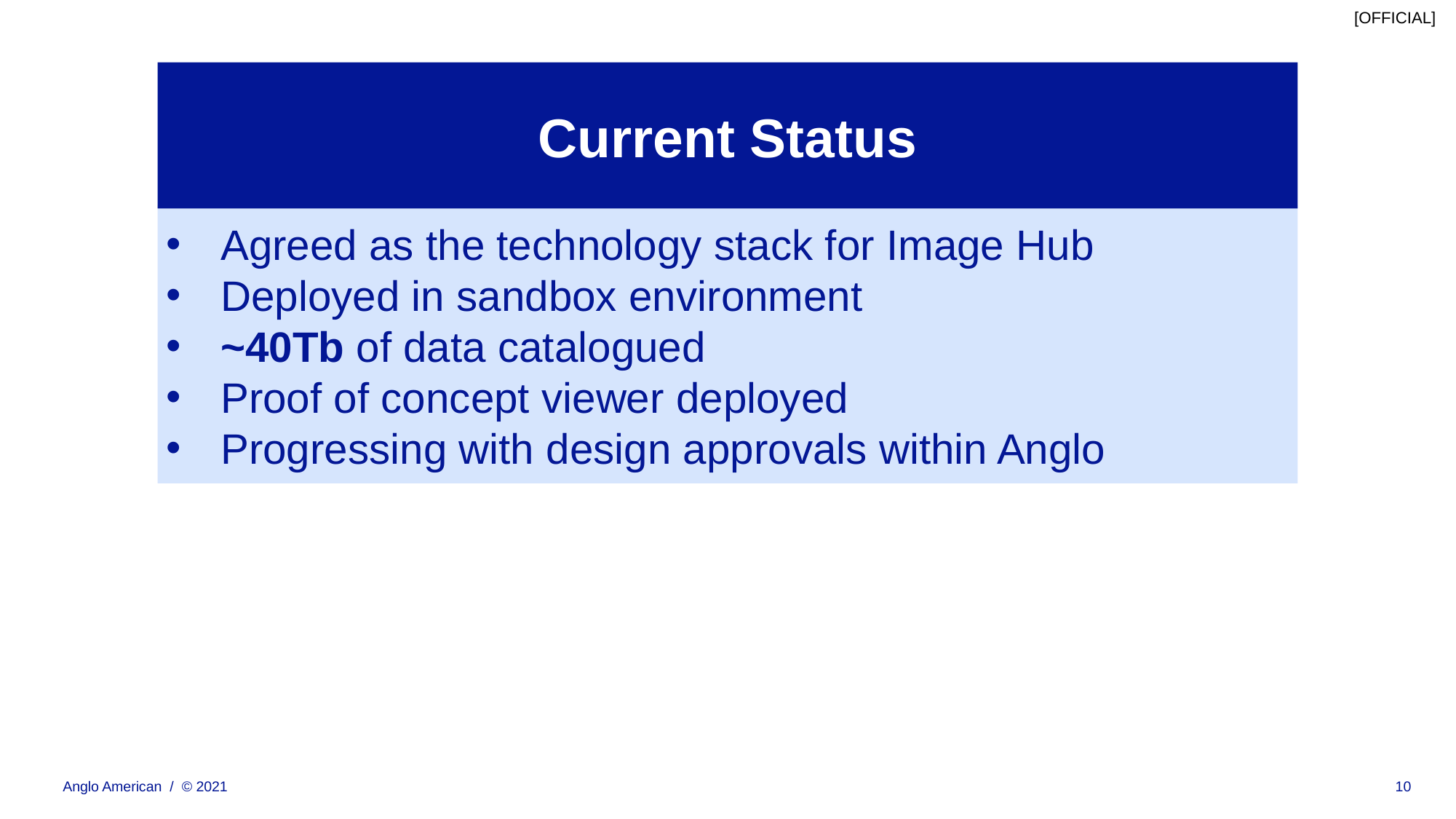

Current Status
Agreed as the technology stack for Image Hub
Deployed in sandbox environment
~40Tb of data catalogued
Proof of concept viewer deployed
Progressing with design approvals within Anglo

Anglo American  /  © 2021
10